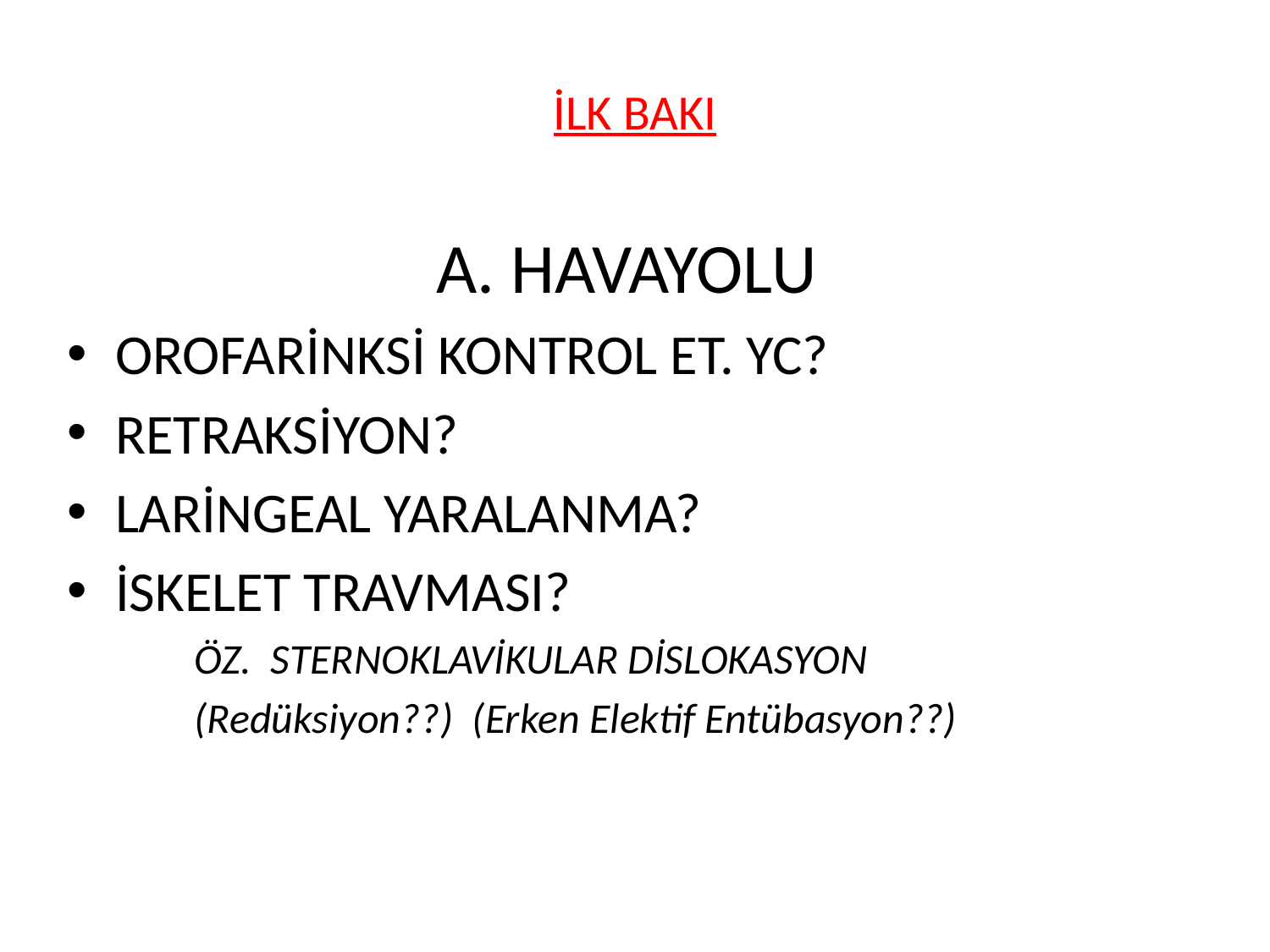

# İLK BAKI
A. HAVAYOLU
OROFARİNKSİ KONTROL ET. YC?
RETRAKSİYON?
LARİNGEAL YARALANMA?
İSKELET TRAVMASI?
ÖZ.  STERNOKLAVİKULAR DİSLOKASYON
(Redüksiyon??)  (Erken Elektif Entübasyon??)